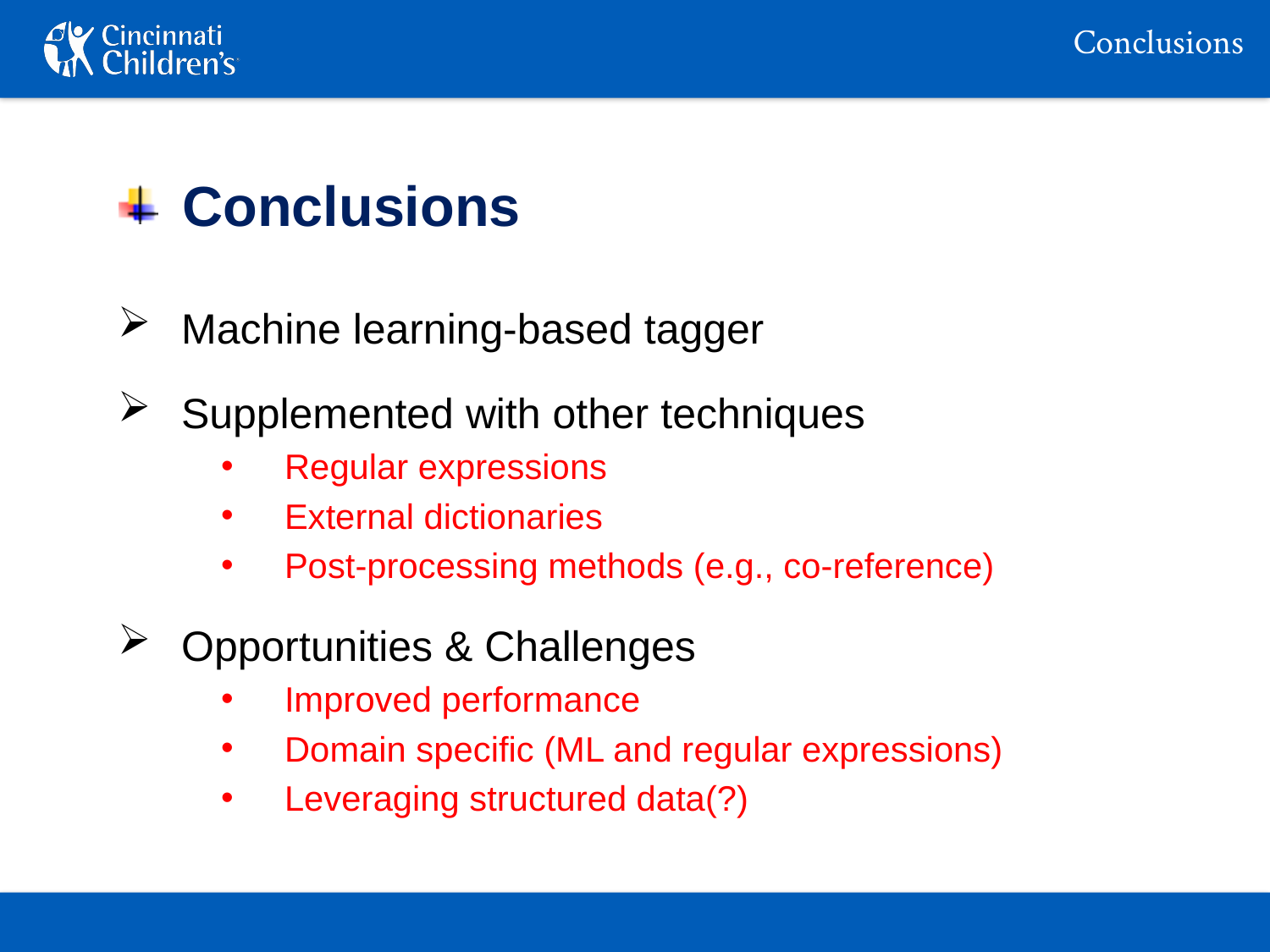

Conclusions
Conclusions
Machine learning-based tagger
Supplemented with other techniques
Regular expressions
External dictionaries
Post-processing methods (e.g., co-reference)
Opportunities & Challenges
Improved performance
Domain specific (ML and regular expressions)
Leveraging structured data(?)